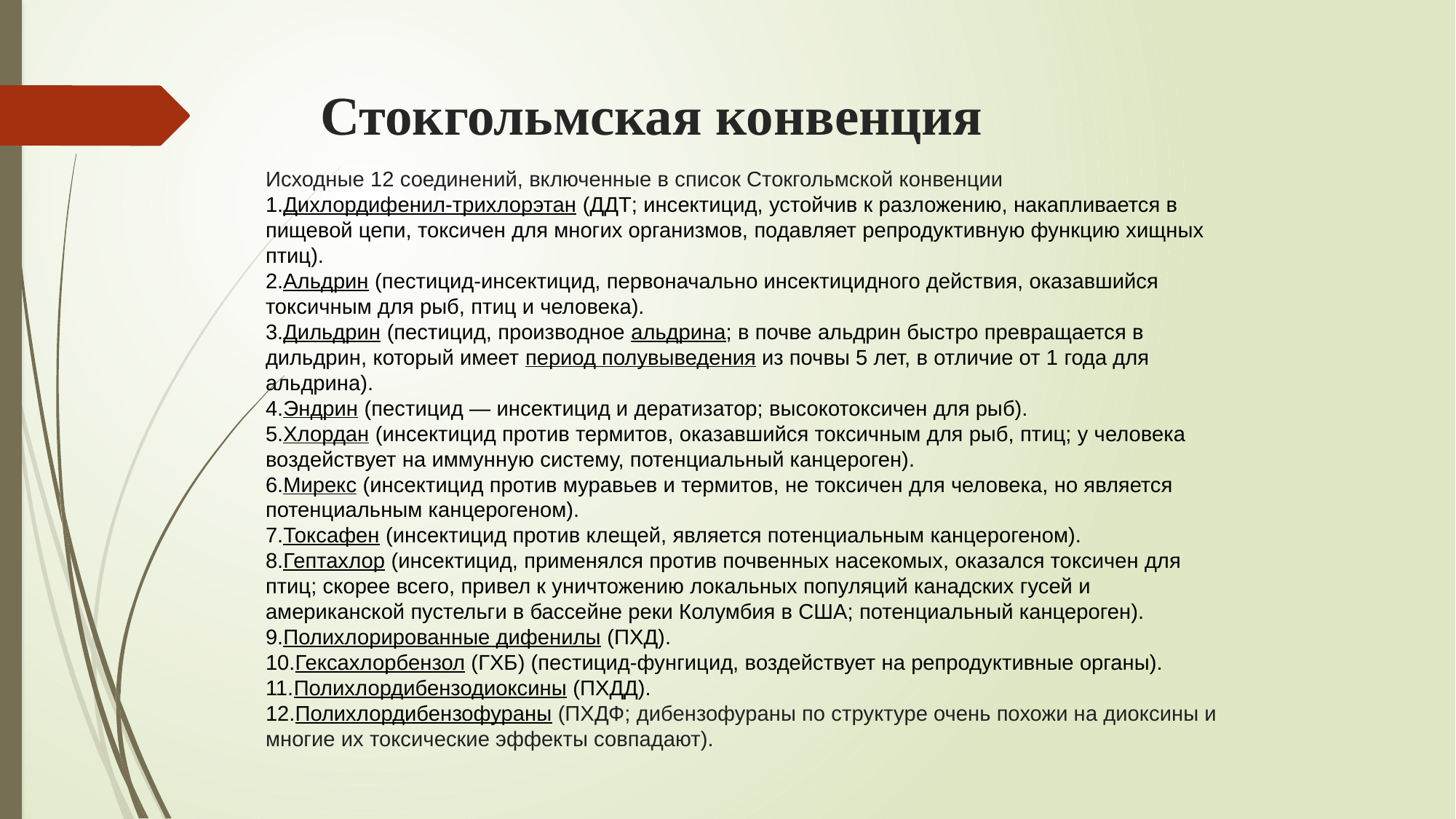

# Стокгольмская конвенция
Исходные 12 соединений, включенные в список Стокгольмской конвенции
Дихлордифенил-трихлорэтан (ДДТ; инсектицид, устойчив к разложению, накапливается в пищевой цепи, токсичен для многих организмов, подавляет репродуктивную функцию хищных птиц).
Альдрин (пестицид-инсектицид, первоначально инсектицидного действия, оказавшийся токсичным для рыб, птиц и человека).
Дильдрин (пестицид, производное альдрина; в почве альдрин быстро превращается в дильдрин, который имеет период полувыведения из почвы 5 лет, в отличие от 1 года для альдрина).
Эндрин (пестицид — инсектицид и дератизатор; высокотоксичен для рыб).
Хлордан (инсектицид против термитов, оказавшийся токсичным для рыб, птиц; у человека воздействует на иммунную систему, потенциальный канцероген).
Мирекс (инсектицид против муравьев и термитов, не токсичен для человека, но является потенциальным канцерогеном).
Токсафен (инсектицид против клещей, является потенциальным канцерогеном).
Гептахлор (инсектицид, применялся против почвенных насекомых, оказался токсичен для птиц; скорее всего, привел к уничтожению локальных популяций канадских гусей и американской пустельги в бассейне реки Колумбия в США; потенциальный канцероген).
Полихлорированные дифенилы (ПХД).
Гексахлорбензол (ГХБ) (пестицид-фунгицид, воздействует на репродуктивные органы).
Полихлордибензодиоксины (ПХДД).
Полихлордибензофураны (ПХДФ; дибензофураны по структуре очень похожи на диоксины и многие их токсические эффекты совпадают).